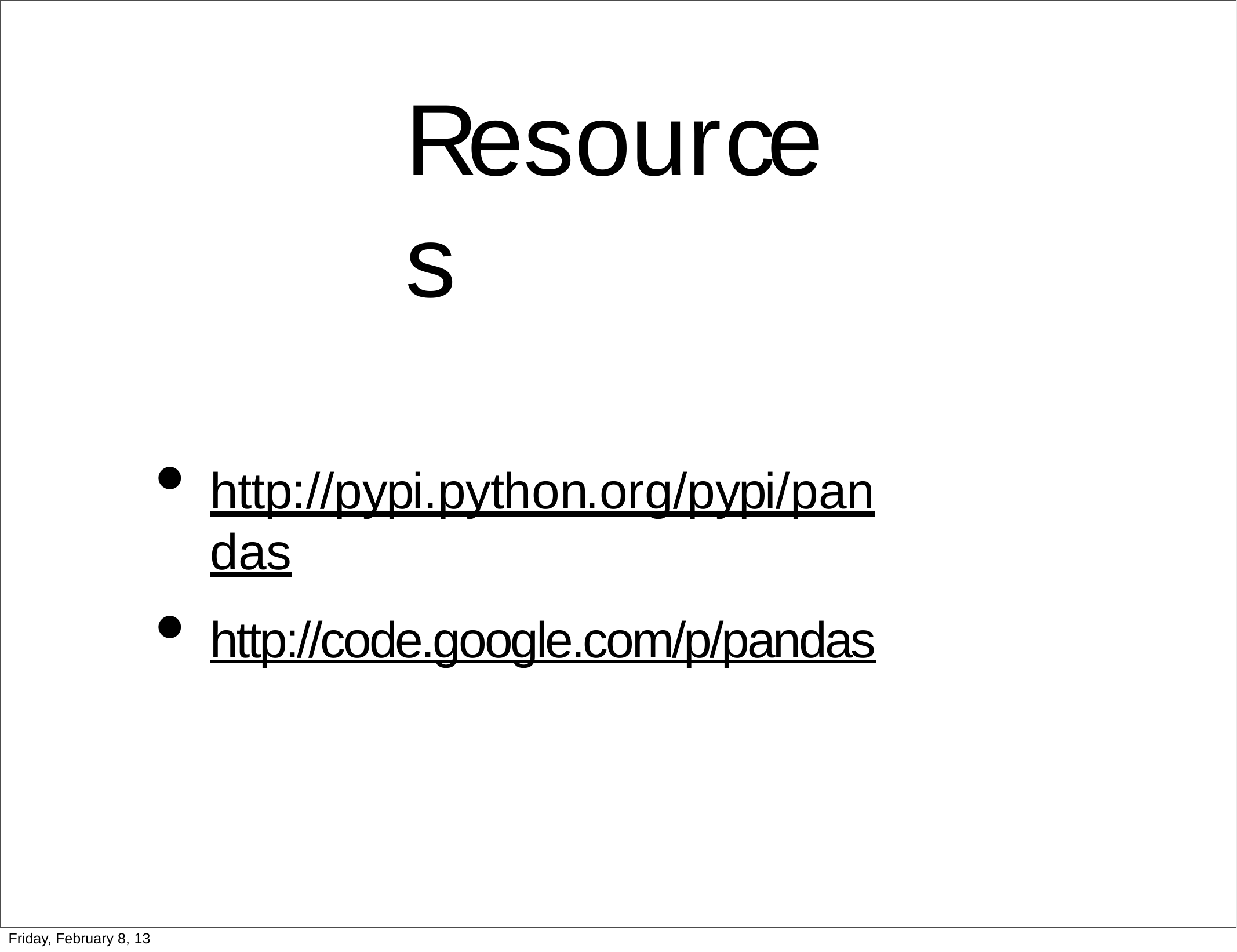

# Resources
http://pypi.python.org/pypi/pandas
http://code.google.com/p/pandas
Friday, February 8, 13